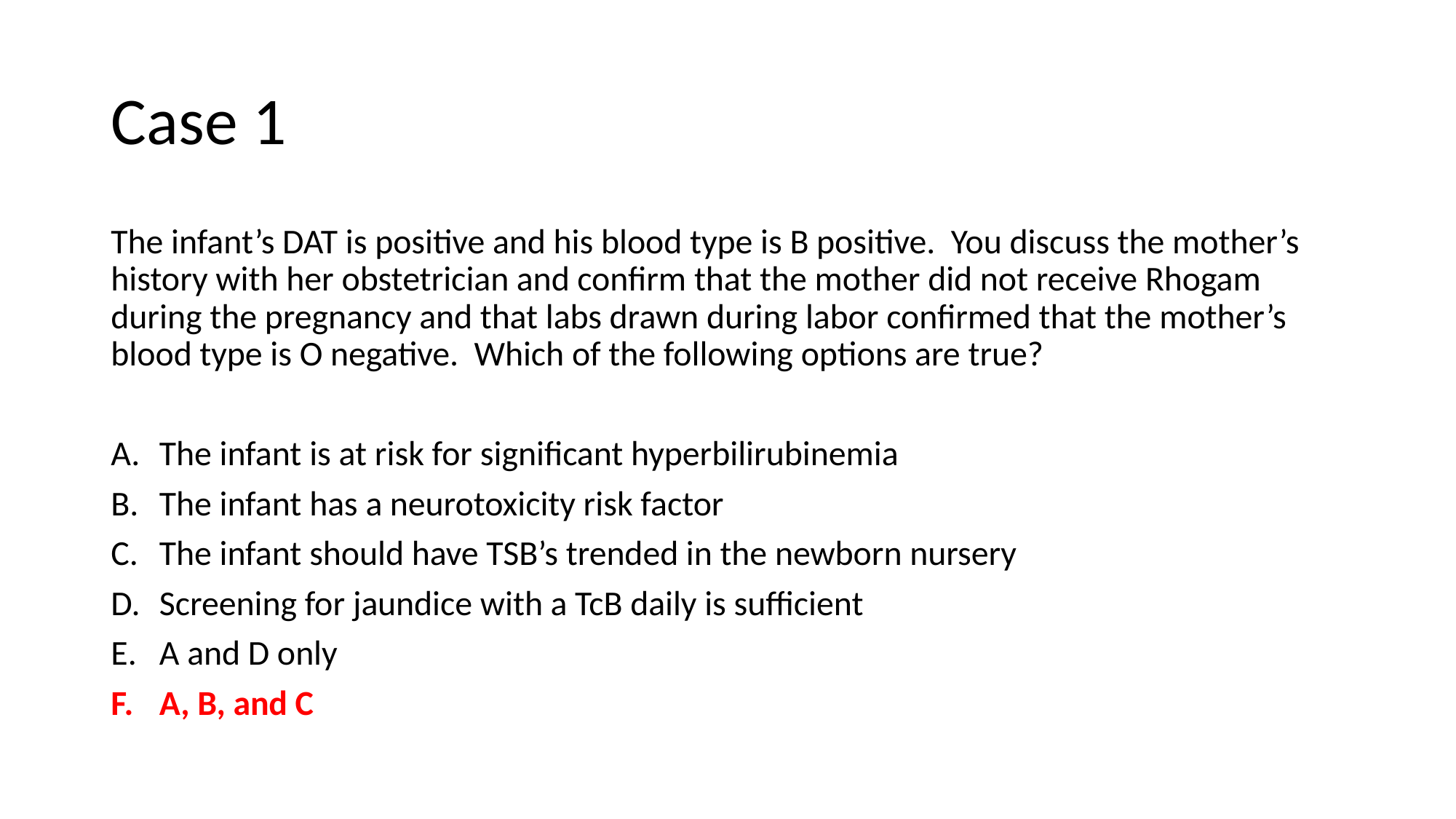

# Case 1
The infant’s DAT is positive and his blood type is B positive.  You discuss the mother’s history with her obstetrician and confirm that the mother did not receive Rhogam during the pregnancy and that labs drawn during labor confirmed that the mother’s blood type is O negative.  Which of the following options are true?

The infant is at risk for significant hyperbilirubinemia
The infant has a neurotoxicity risk factor
The infant should have TSB’s trended in the newborn nursery
Screening for jaundice with a TcB daily is sufficient
A and D only
A, B, and C